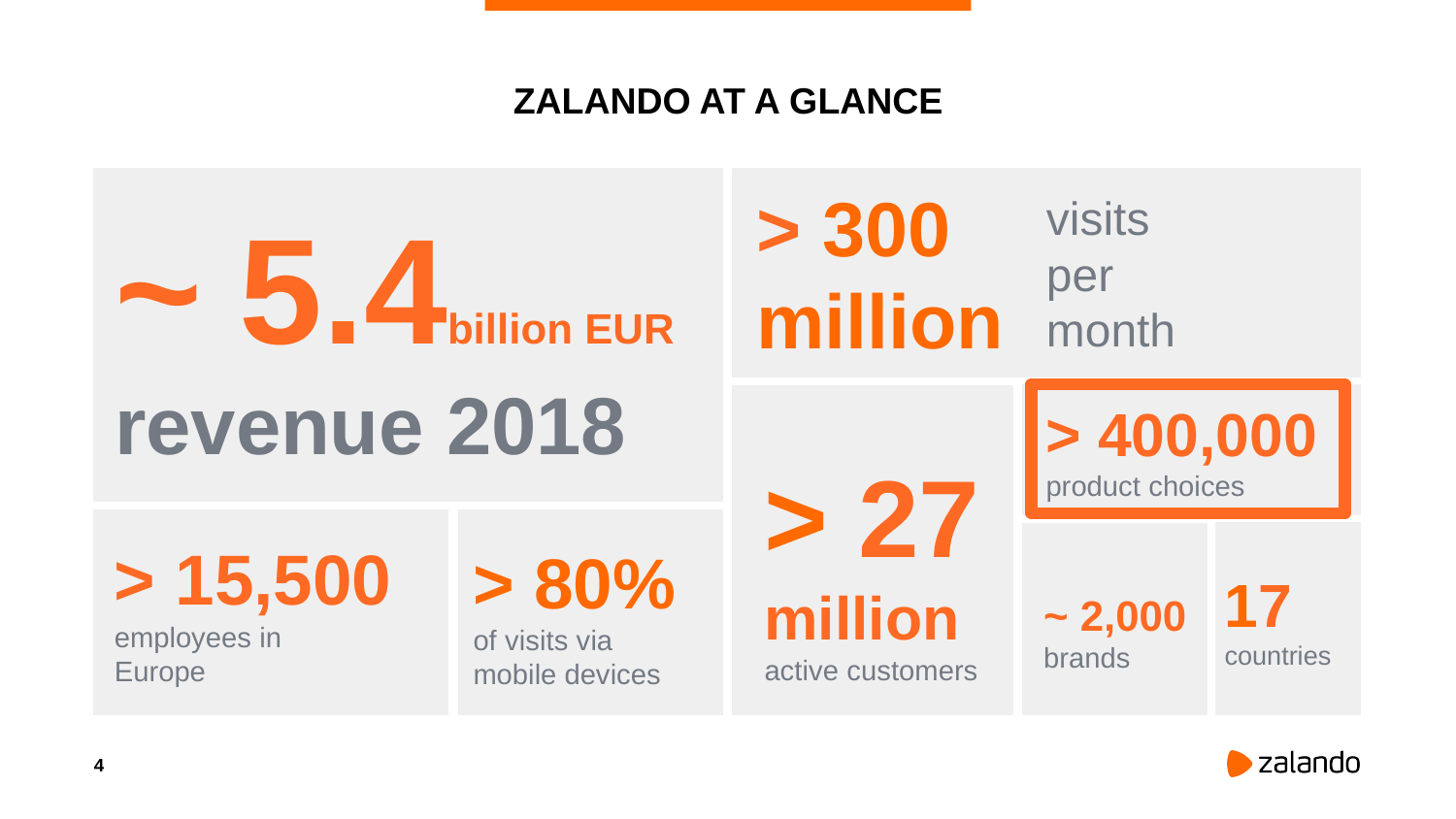

# ZALANDO AT A GLANCE
~ 5.4billion EUR
revenue 2018

visits
per
month
> 300
million
> 400,000
product choices

> 27
million
active customers

> 15,500
employees in
Europe

> 80%
of visits via  mobile devices

17
countries
~ 2,000
brands